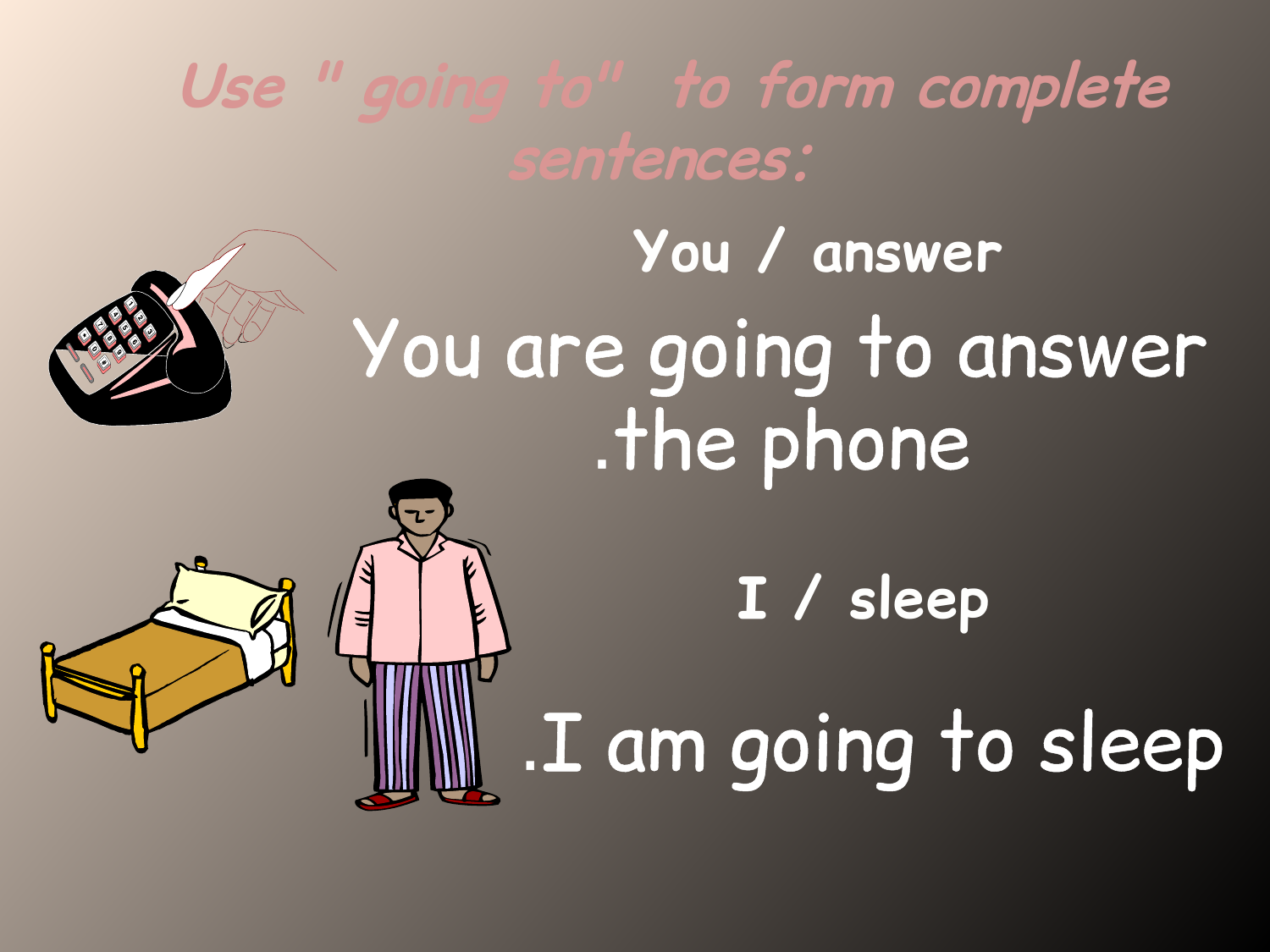

Use " going to"  to form complete sentences:
You / answer

You are going to answer the phone.

I / sleep
I am going to sleep.